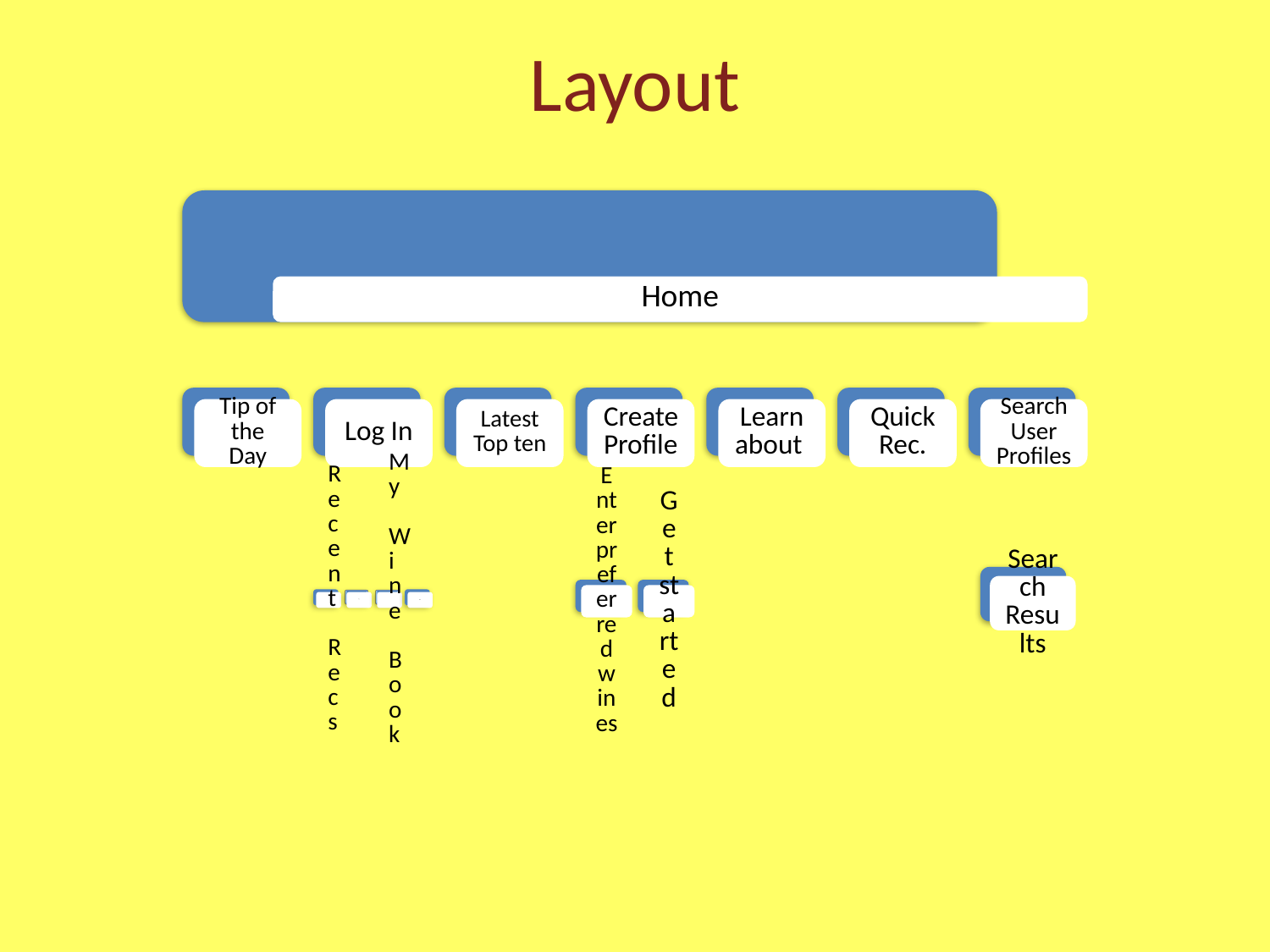

# Layout
Home
Log In
Recent Recs
Create Profile
Search Results
Quick Rec.
Search User Profiles
Enter preferred wines
Get started
Tip of the Day
Reviews
Rate
Learn about
Latest Top ten